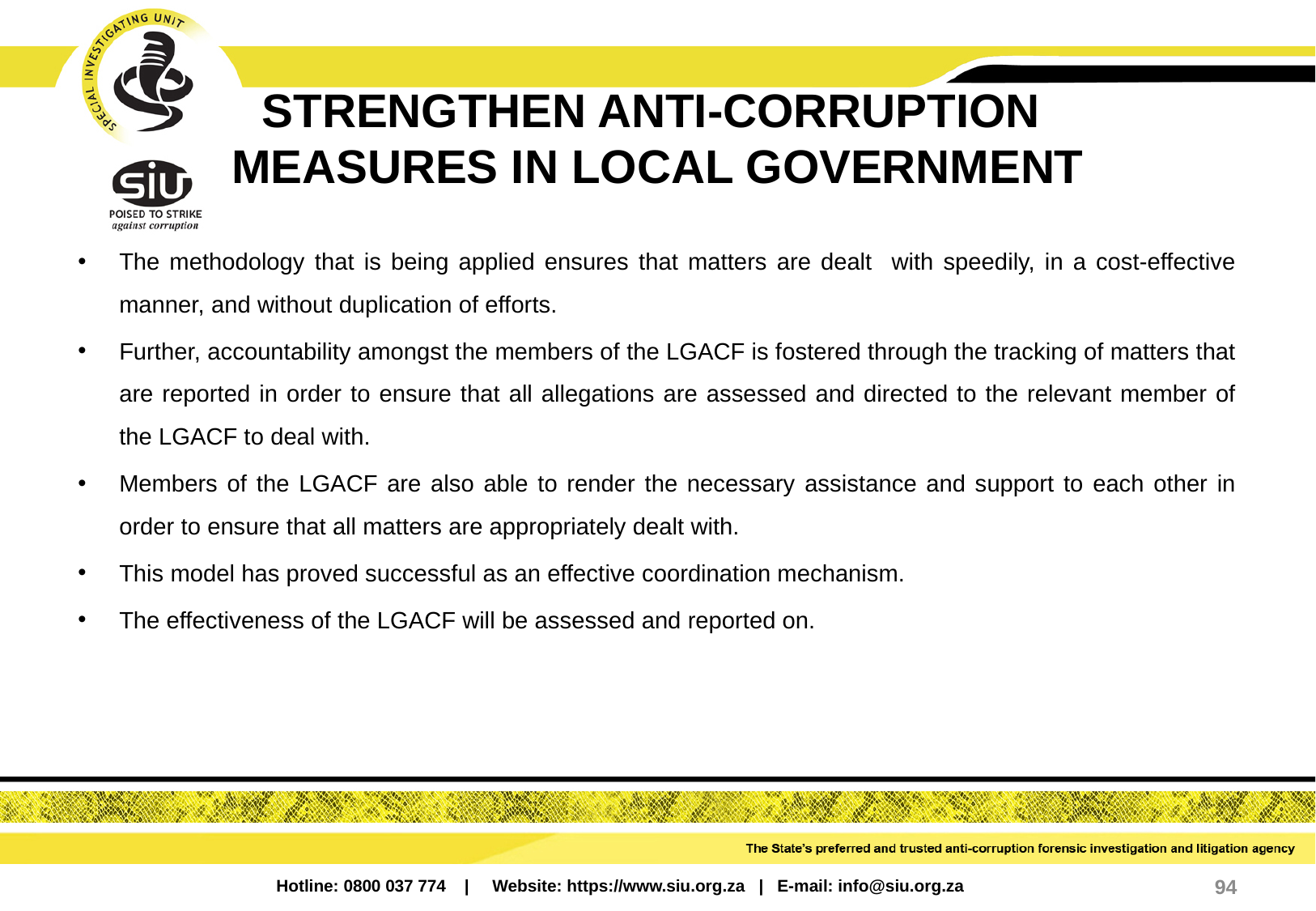

# STRENGTHEN ANTI-CORRUPTION MEASURES IN LOCAL GOVERNMENT
The methodology that is being applied ensures that matters are dealt  with speedily, in a cost-effective manner, and without duplication of efforts.
Further, accountability amongst the members of the LGACF is fostered through the tracking of matters that are reported in order to ensure that all allegations are assessed and directed to the relevant member of the LGACF to deal with.
Members of the LGACF are also able to render the necessary assistance and support to each other in order to ensure that all matters are appropriately dealt with.
This model has proved successful as an effective coordination mechanism.
The effectiveness of the LGACF will be assessed and reported on.

94
Hotline: 0800 037 774    |     Website: https://www.siu.org.za   |   E-mail: info@siu.org.za